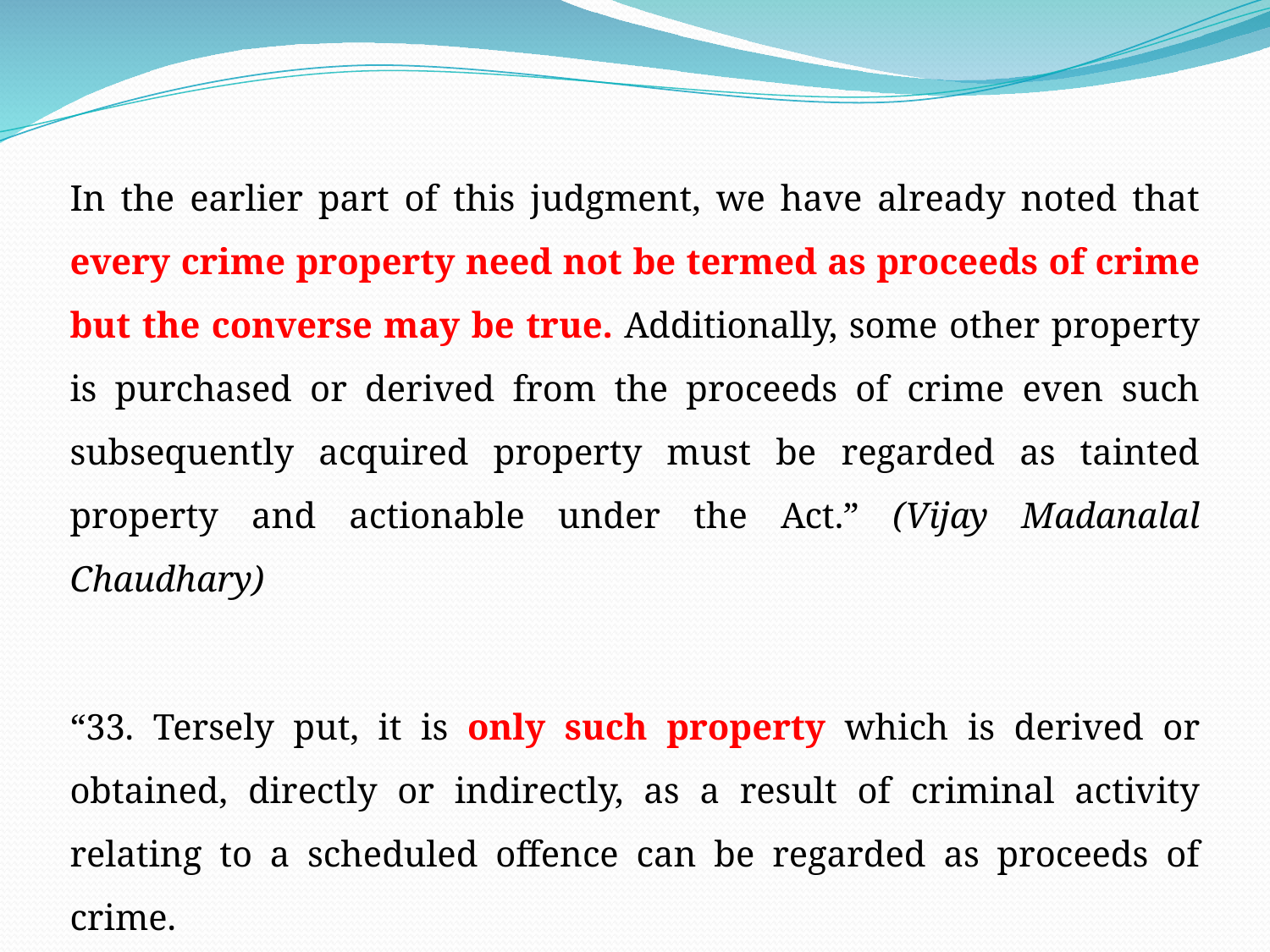

In the earlier part of this judgment, we have already noted that every crime property need not be termed as proceeds of crime but the converse may be true. Additionally, some other property is purchased or derived from the proceeds of crime even such subsequently acquired property must be regarded as tainted property and actionable under the Act.” (Vijay Madanalal Chaudhary)

“33. Tersely put, it is only such property which is derived or obtained, directly or indirectly, as a result of criminal activity relating to a scheduled offence can be regarded as proceeds of crime.